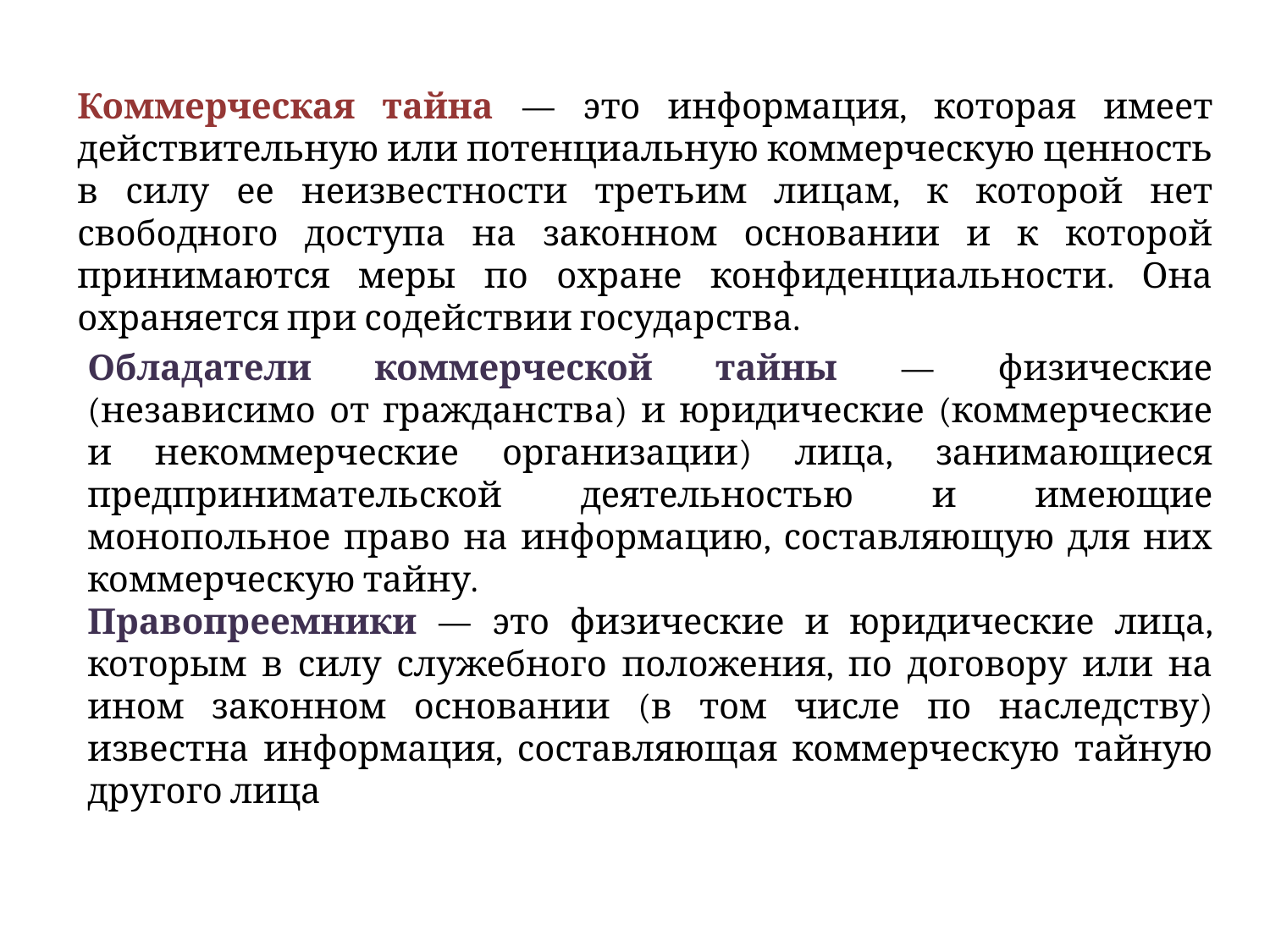

Коммерческая тайна — это информация, которая имеет действительную или потенциальную коммерческую ценность в силу ее неизвестности третьим лицам, к которой нет свободного доступа на законном основании и к которой принимаются меры по охране конфиденциальности. Она охраняется при содействии государства.
Обладатели коммерческой тайны — физические (независимо от гражданства) и юридические (коммерческие и некоммерческие организации) лица, занимающиеся предпринимательской деятельностью и имеющие монопольное право на информацию, составляющую для них коммерческую тайну.
Правопреемники — это физические и юридические лица, которым в силу служебного положения, по договору или на ином законном основании (в том числе по наследству) известна информация, составляющая коммерческую тайную другого лица